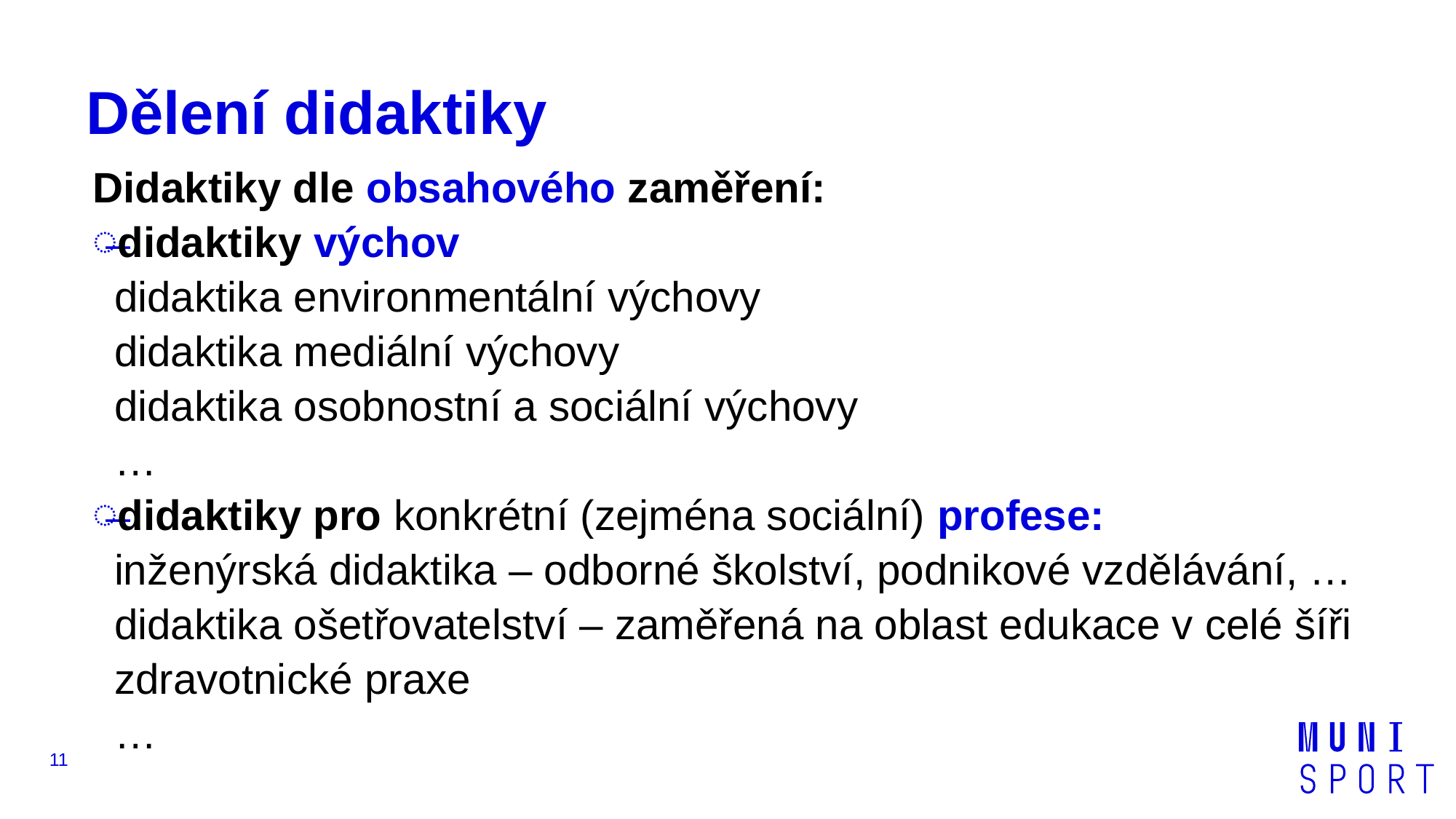

# Dělení didaktiky
Didaktiky dle obsahového zaměření:
didaktiky výchov
didaktika environmentální výchovy
didaktika mediální výchovy
didaktika osobnostní a sociální výchovy
…
didaktiky pro konkrétní (zejména sociální) profese:
inženýrská didaktika – odborné školství, podnikové vzdělávání, …
didaktika ošetřovatelství – zaměřená na oblast edukace v celé šíři zdravotnické praxe
…
11